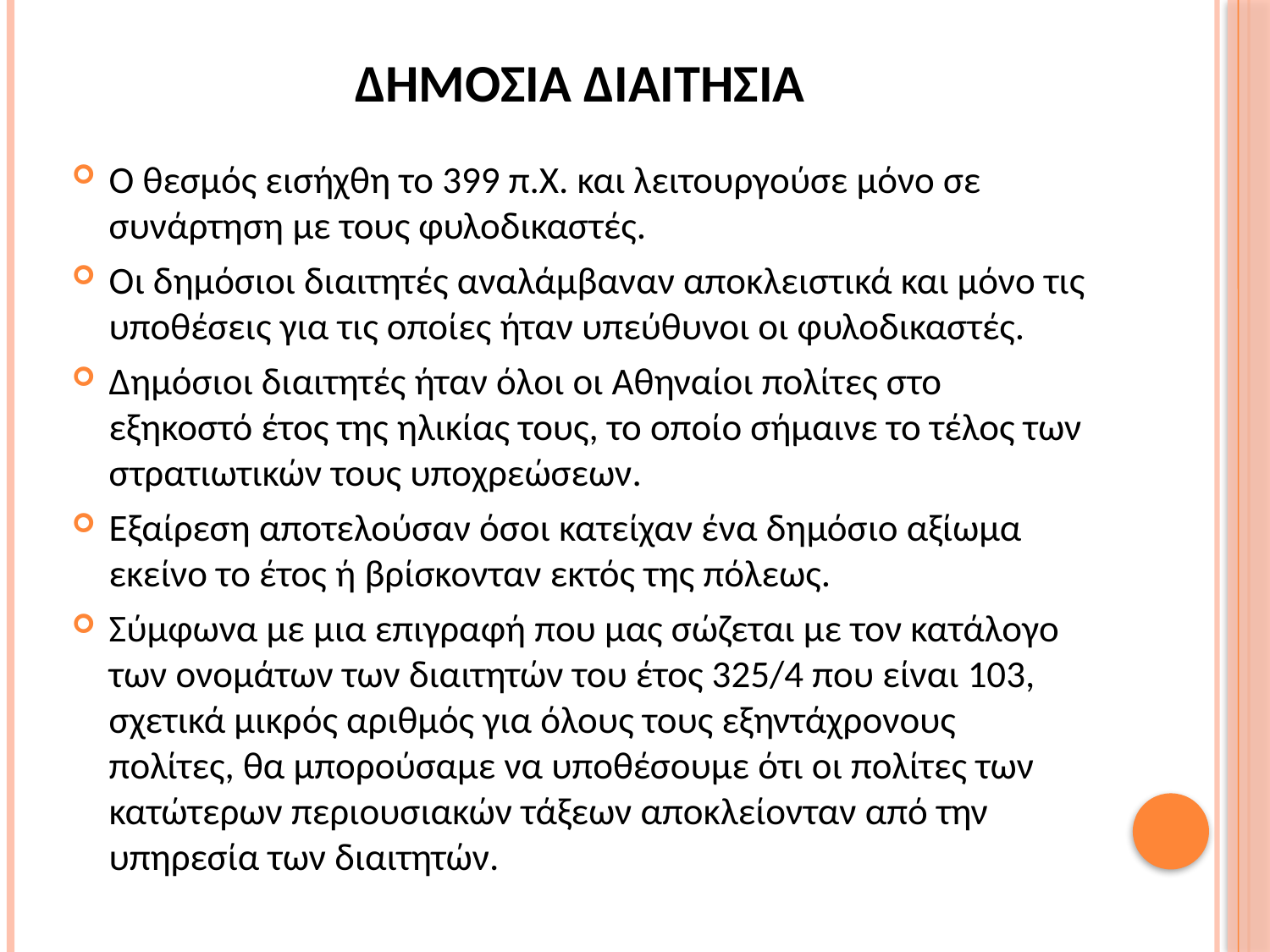

# ΔΗΜΟΣΙΑ ΔΙΑΙΤΗΣΙΑ
Ο θεσμός εισήχθη το 399 π.Χ. και λειτουργούσε μόνο σε συνάρτηση με τους φυλοδικαστές.
Οι δημόσιοι διαιτητές αναλάμβαναν αποκλειστικά και μόνο τις υποθέσεις για τις οποίες ήταν υπεύθυνοι οι φυλοδικαστές.
Δημόσιοι διαιτητές ήταν όλοι οι Αθηναίοι πολίτες στο εξηκοστό έτος της ηλικίας τους, το οποίο σήμαινε το τέλος των στρατιωτικών τους υποχρεώσεων.
Εξαίρεση αποτελούσαν όσοι κατείχαν ένα δημόσιο αξίωμα εκείνο το έτος ή βρίσκονταν εκτός της πόλεως.
Σύμφωνα με μια επιγραφή που μας σώζεται με τον κατάλογο των ονομάτων των διαιτητών του έτος 325/4 που είναι 103, σχετικά μικρός αριθμός για όλους τους εξηντάχρονους πολίτες, θα μπορούσαμε να υποθέσουμε ότι οι πολίτες των κατώτερων περιουσιακών τάξεων αποκλείονταν από την υπηρεσία των διαιτητών.